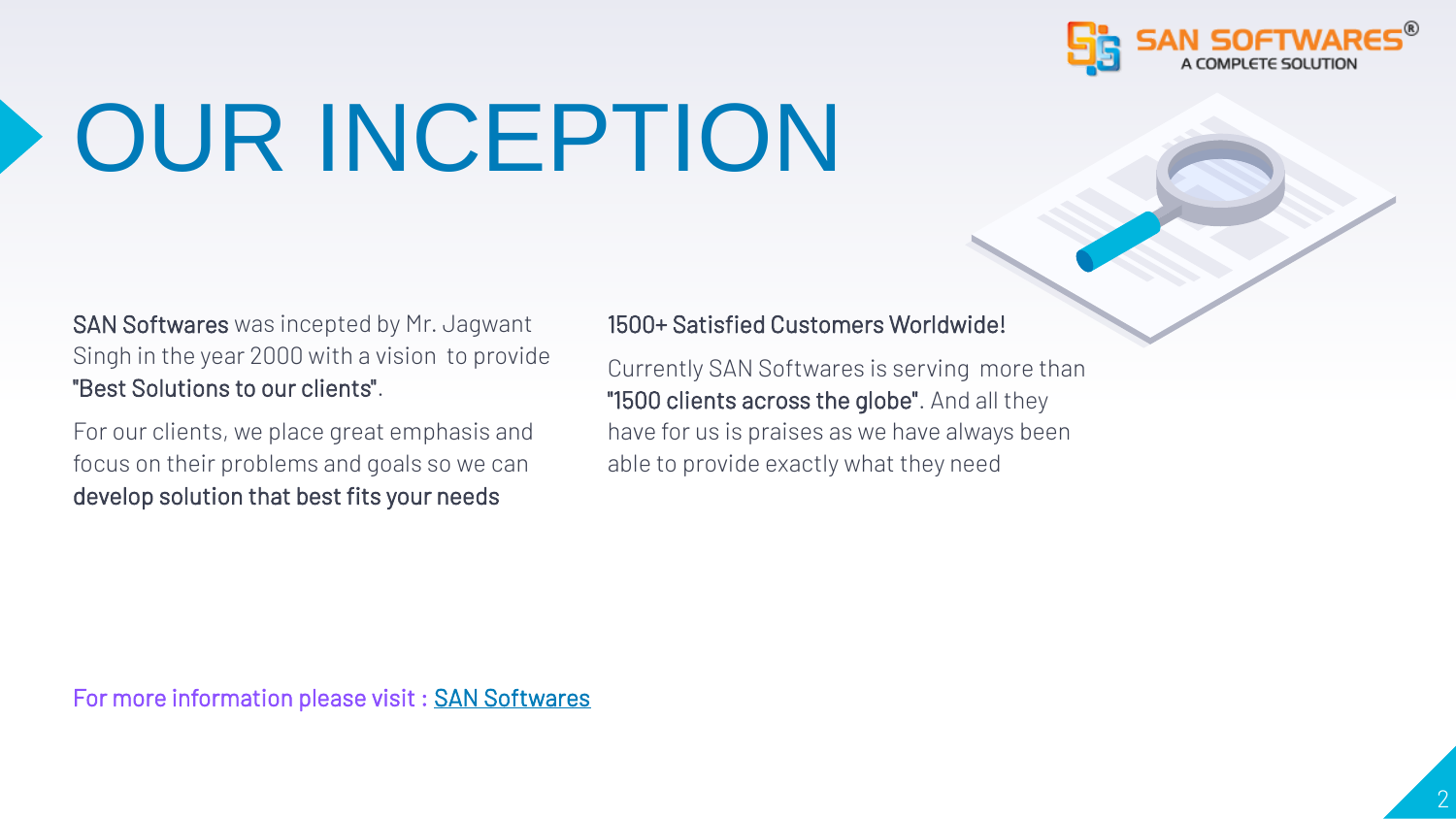

# OUR INCEPTION
SAN Softwares was incepted by Mr. Jagwant Singh in the year 2000 with a vision  to provide "Best Solutions to our clients".
For our clients, we place great emphasis and focus on their problems and goals so we can develop solution that best fits your needs
1500+ Satisfied Customers Worldwide!
Currently SAN Softwares is serving  more than "1500 clients across the globe". And all they have for us is praises as we have always been able to provide exactly what they need

For more information please visit : SAN Softwares

2